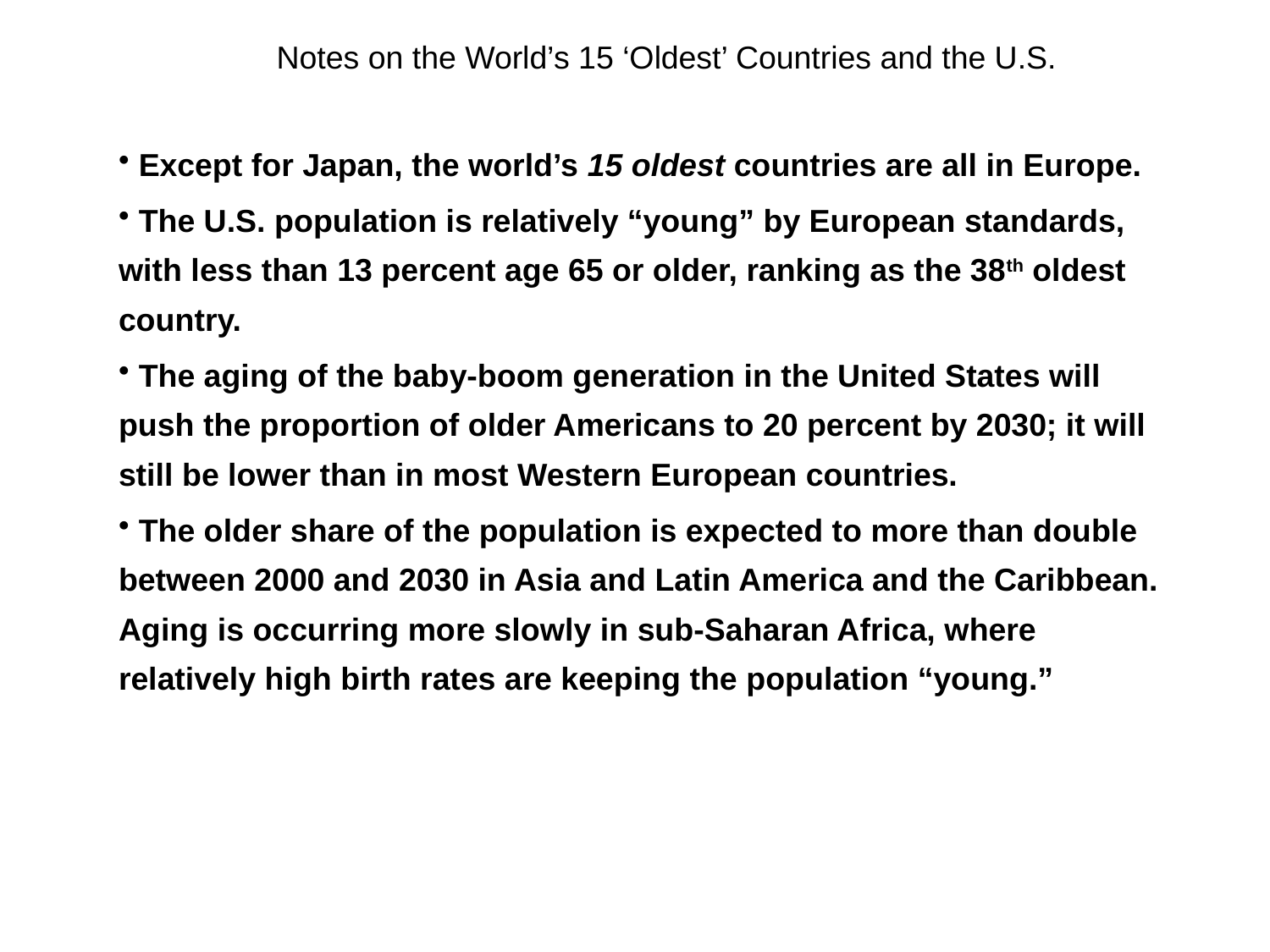

# Notes on the World’s 15 ‘Oldest’ Countries and the U.S.
 Except for Japan, the world’s 15 oldest countries are all in Europe.
 The U.S. population is relatively “young” by European standards, with less than 13 percent age 65 or older, ranking as the 38th oldest country.
 The aging of the baby-boom generation in the United States will push the proportion of older Americans to 20 percent by 2030; it will still be lower than in most Western European countries.
 The older share of the population is expected to more than double between 2000 and 2030 in Asia and Latin America and the Caribbean. Aging is occurring more slowly in sub-Saharan Africa, where relatively high birth rates are keeping the population “young.”